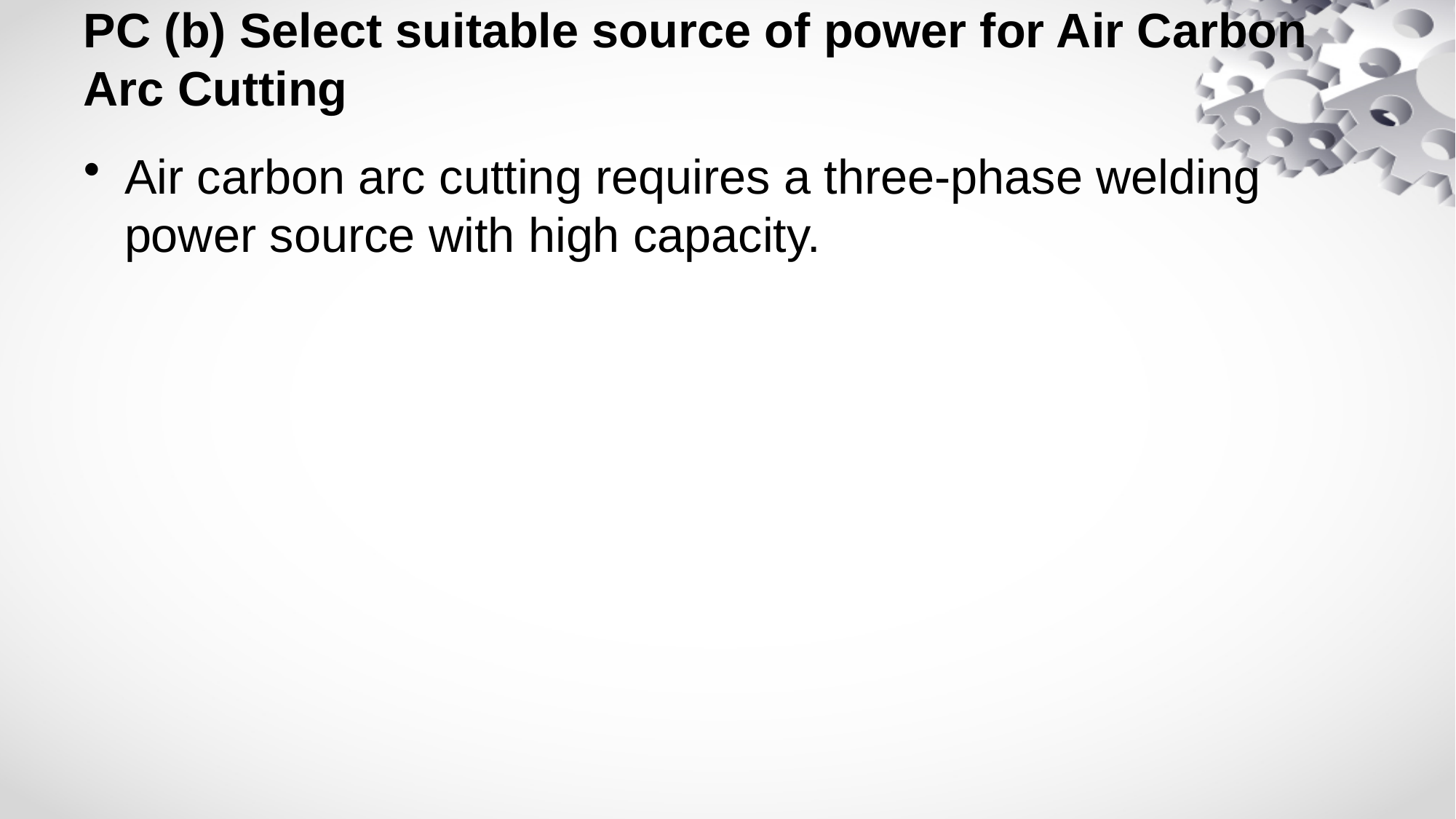

# PC (b) Select suitable source of power for Air Carbon Arc Cutting
Air carbon arc cutting requires a three-phase welding power source with high capacity.